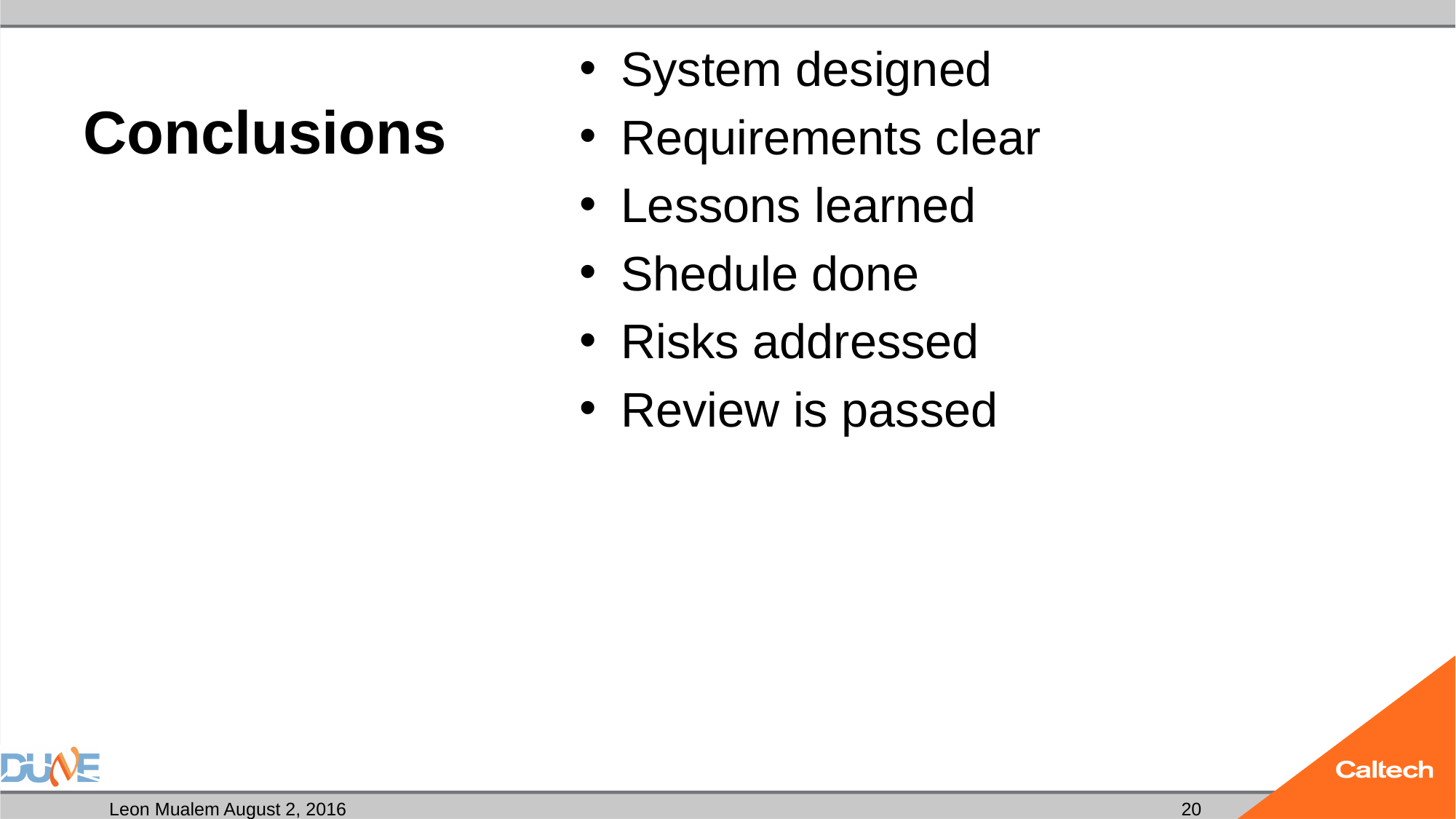

# Conclusions
System designed
Requirements clear
Lessons learned
Shedule done
Risks addressed
Review is passed

20
Leon Mualem August 2, 2016